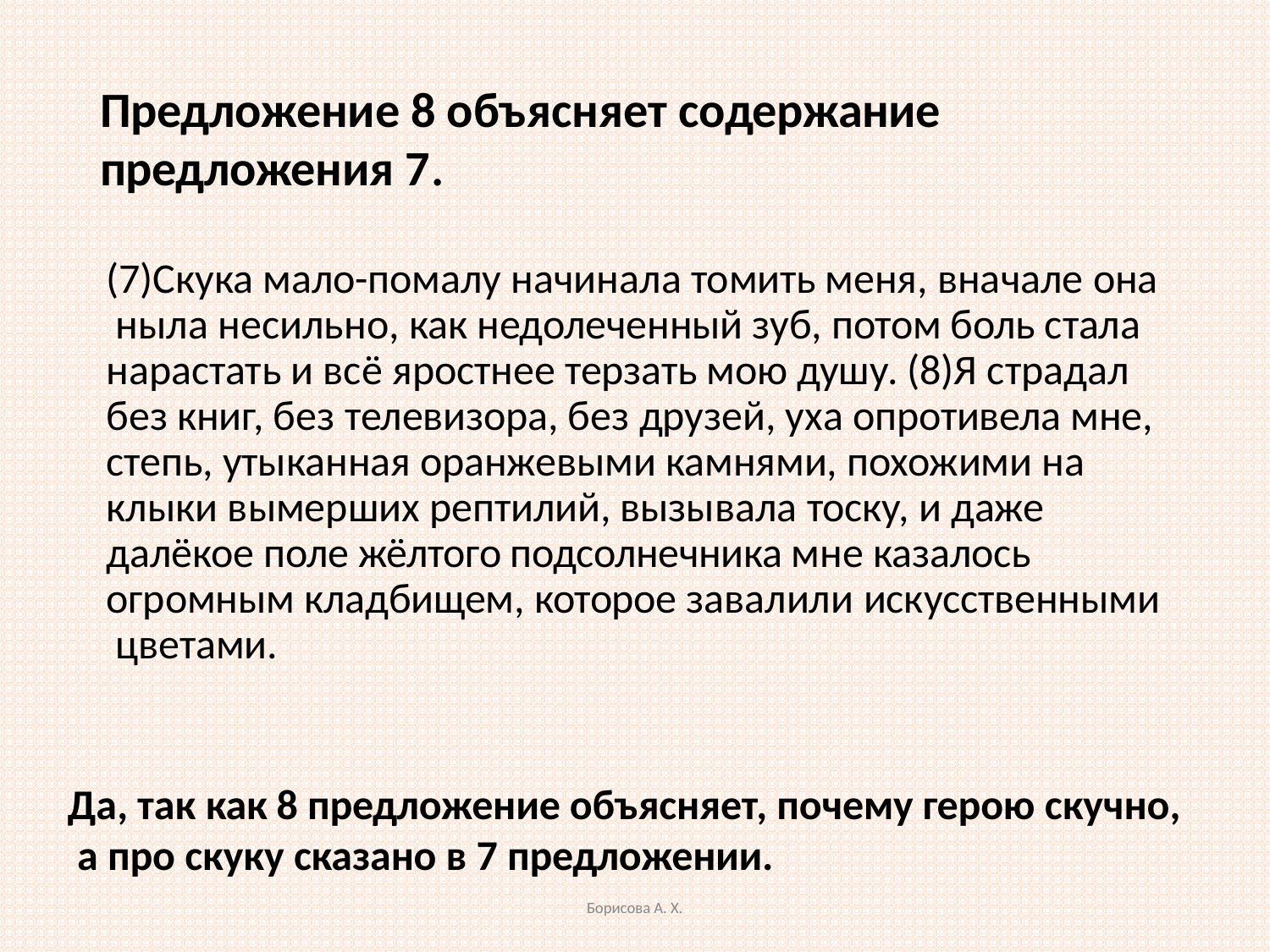

# Предложение 8 объясняет содержание  предложения 7.
(7)Скука мало-помалу начинала томить меня, вначале она  ныла несильно, как недолеченный зуб, потом боль стала  нарастать и всё яростнее терзать мою душу. (8)Я страдал  без книг, без телевизора, без друзей, уха опротивела мне,  степь, утыканная оранжевыми камнями, похожими на
клыки вымерших рептилий, вызывала тоску, и даже  далёкое поле жёлтого подсолнечника мне казалось  огромным кладбищем, которое завалили искусственными  цветами.

Да, так как 8 предложение объясняет, почему герою скучно,  а про скуку сказано в 7 предложении.
Борисова А. Х.